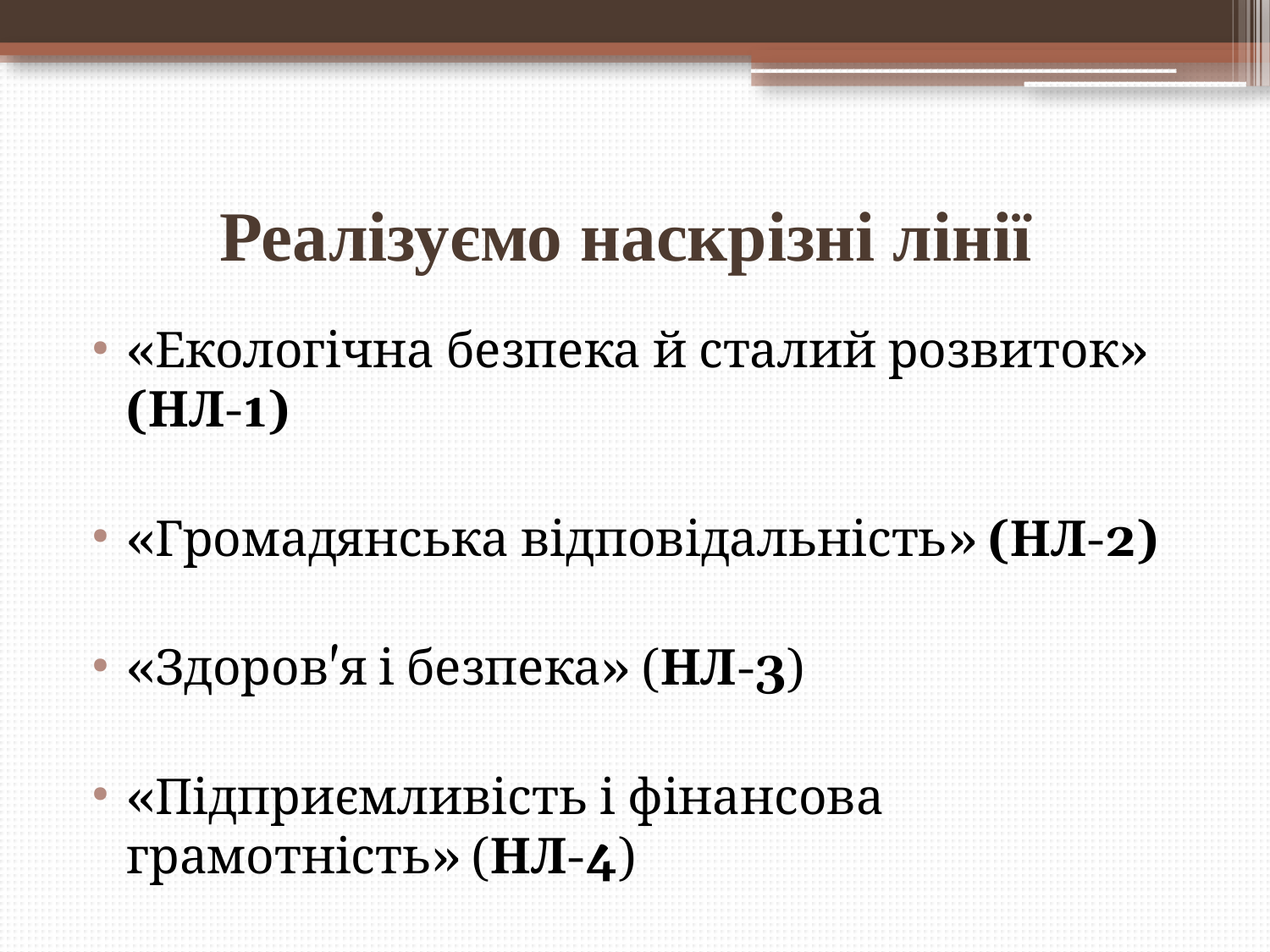

# Реалізуємо наскрізні лінії
«Екологічна безпека й сталий розвиток» (НЛ-1)

«Громадянська відповідальність» (НЛ-2)

«Здоров'я і безпека» (НЛ-3)

«Підприємливість і фінансова грамотність» (НЛ-4)